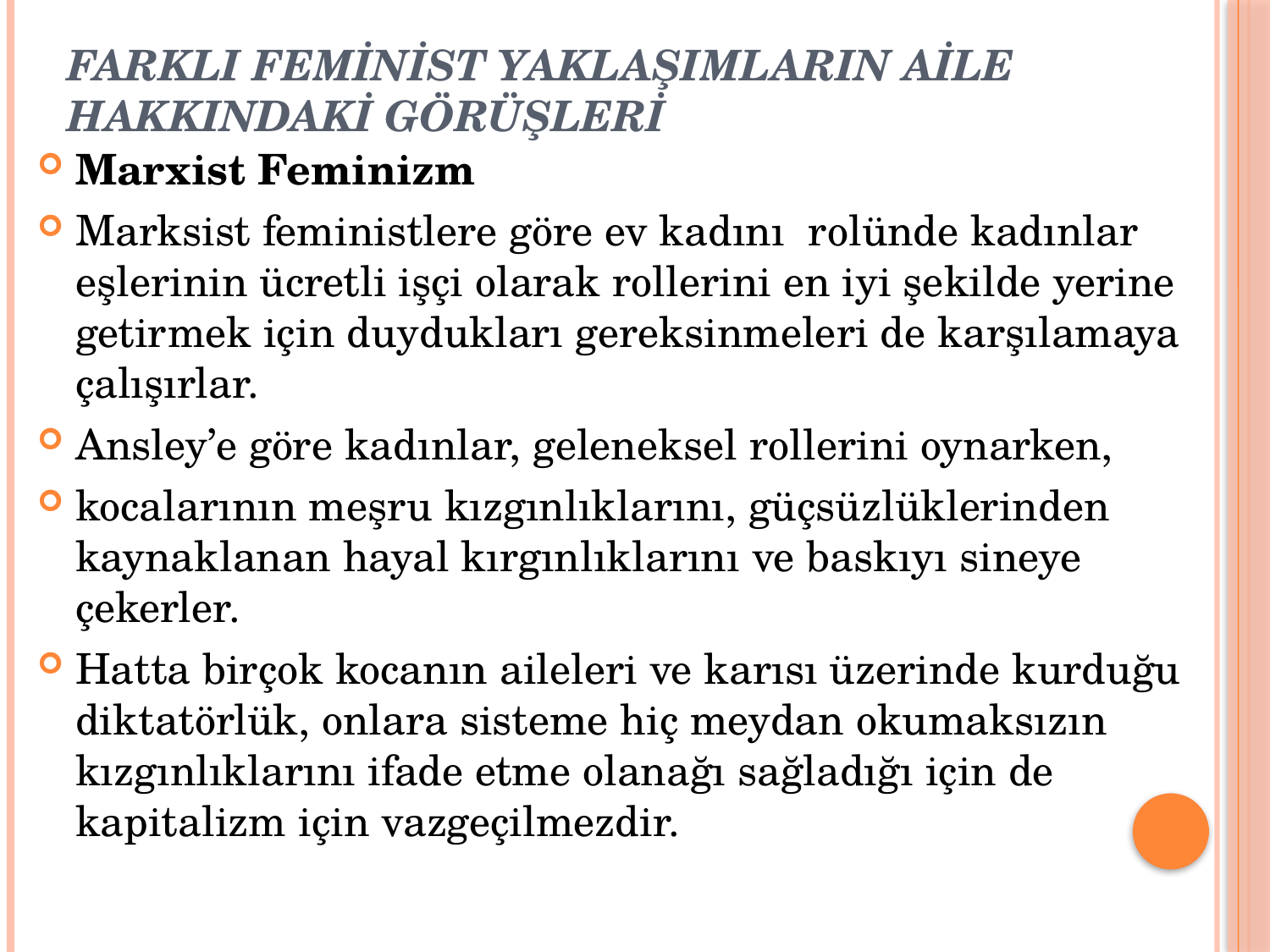

# Farklı Feminist yaklaşımların aile hakkındaki görüşleri
Marxist Feminizm
Marksist feministlere göre ev kadını  rolünde kadınlar eşlerinin ücretli işçi olarak rollerini en iyi şekilde yerine getirmek için duydukları gereksinmeleri de karşılamaya çalışırlar.
Ansley’e göre kadınlar, geleneksel rollerini oynarken,
kocalarının meşru kızgınlıklarını, güçsüzlüklerinden kaynaklanan hayal kırgınlıklarını ve baskıyı sineye çekerler.
Hatta birçok kocanın aileleri ve karısı üzerinde kurduğu diktatörlük, onlara sisteme hiç meydan okumaksızın kızgınlıklarını ifade etme olanağı sağladığı için de kapitalizm için vazgeçilmezdir.